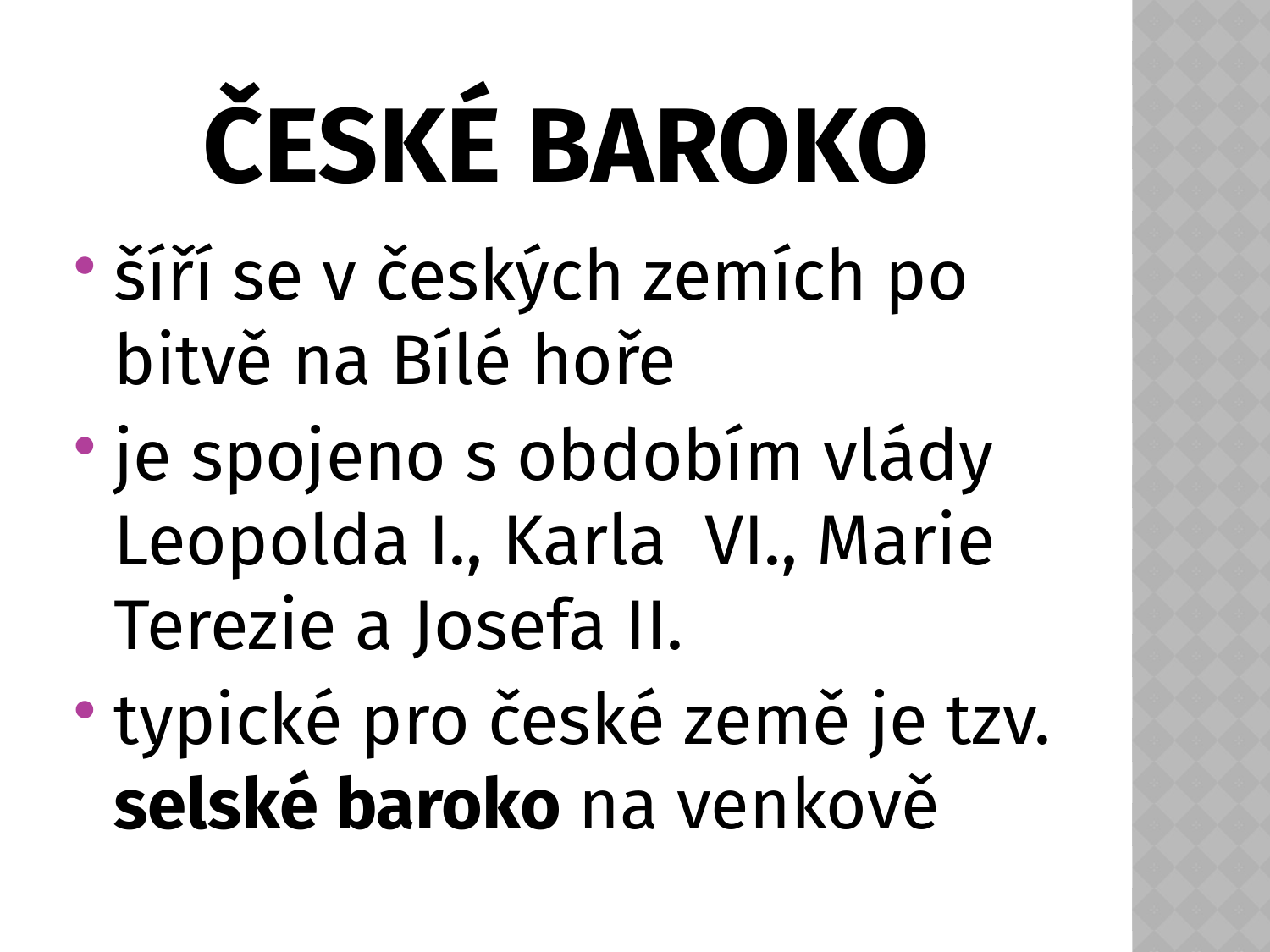

# ČESKÉ BAROKO
šíří se v českých zemích po bitvě na Bílé hoře
je spojeno s obdobím vlády Leopolda I., Karla  VI., Marie Terezie a Josefa II.
typické pro české země je tzv. selské baroko na venkově